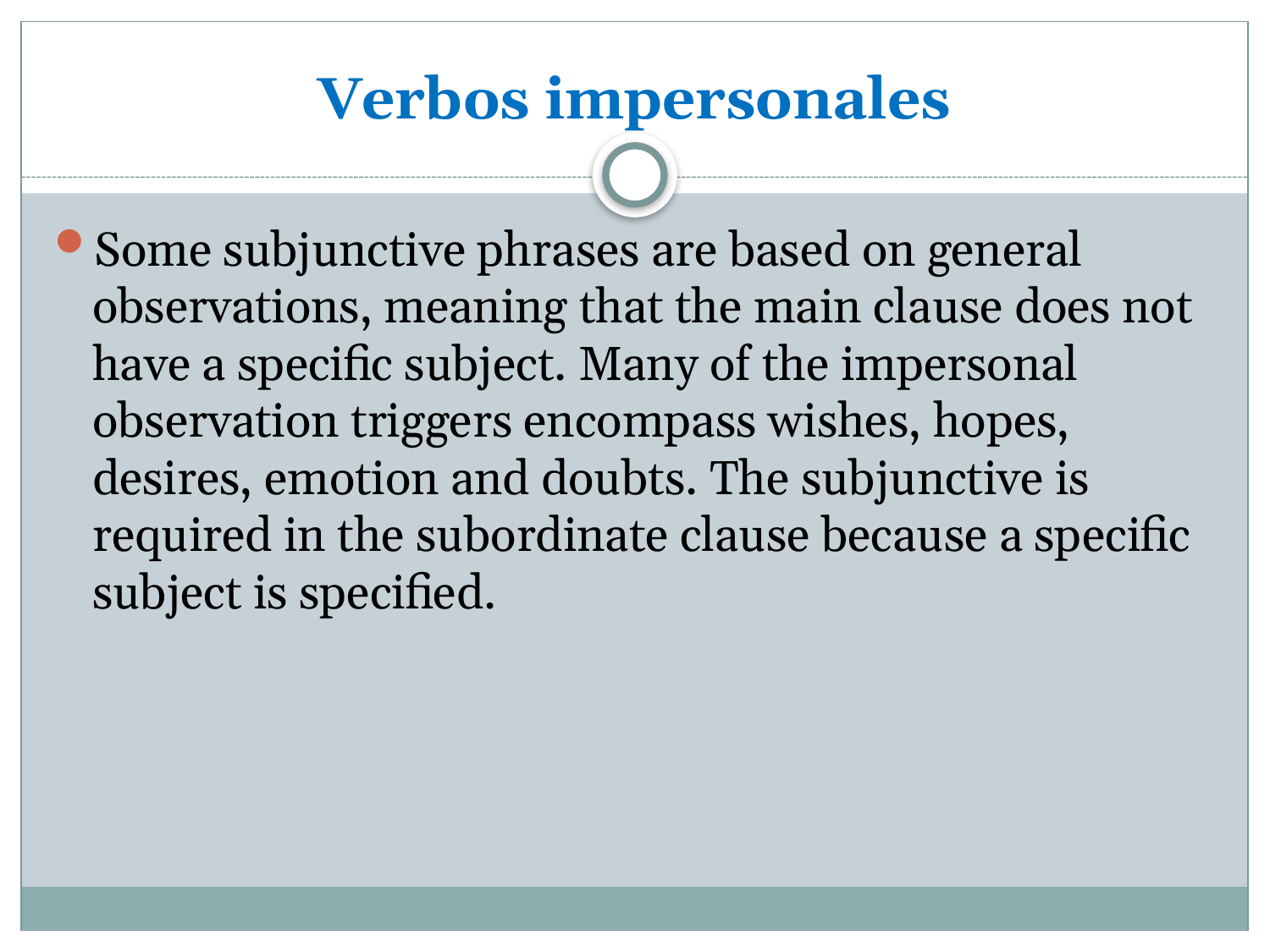

# Verbos impersonales
Some subjunctive phrases are based on general observations, meaning that the main clause does not have a specific subject. Many of the impersonal observation triggers encompass wishes, hopes, desires, emotion and doubts. The subjunctive is required in the subordinate clause because a specific subject is specified.